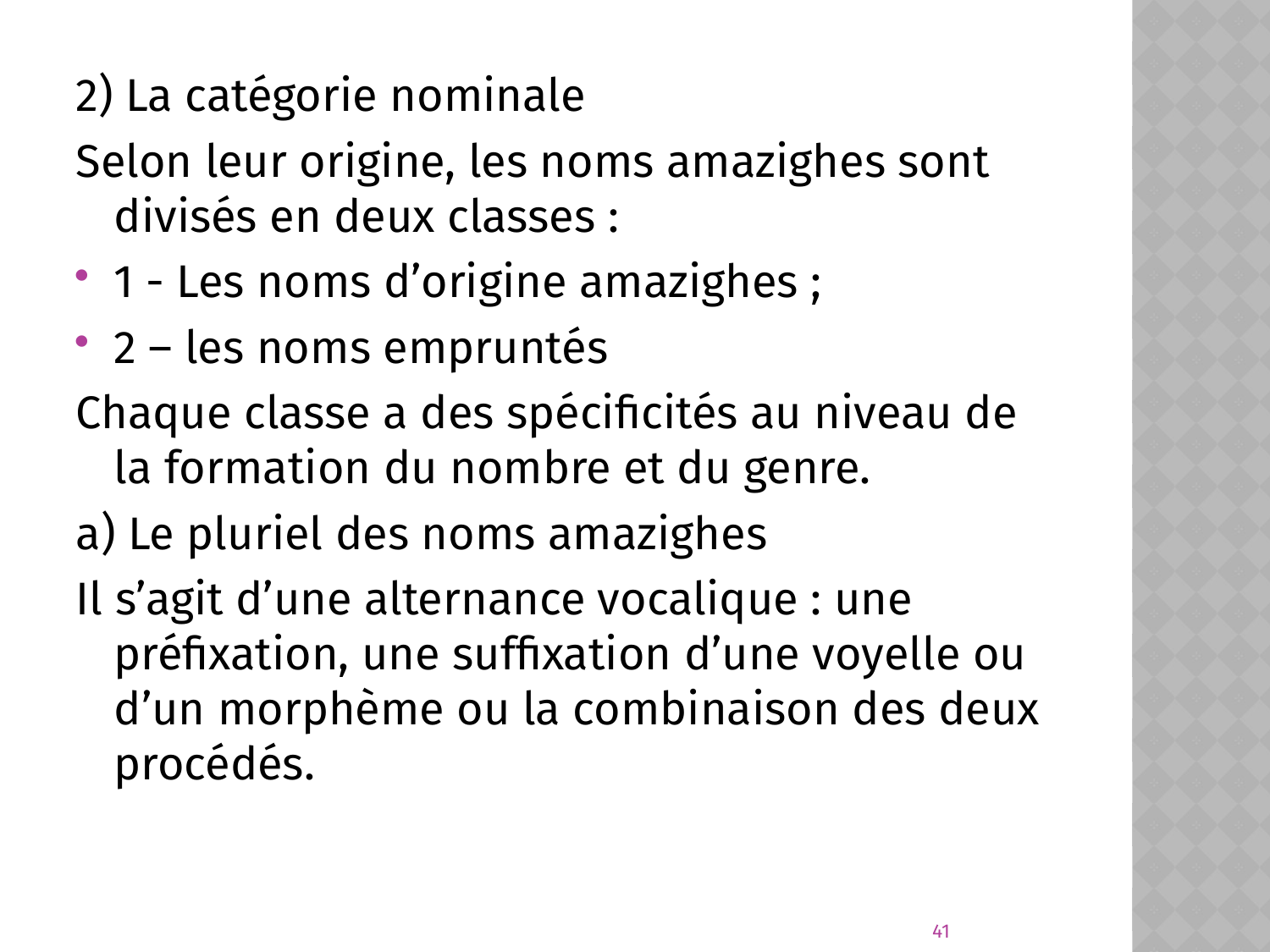

2) La catégorie nominale
Selon leur origine, les noms amazighes sont divisés en deux classes :
1 - Les noms d’origine amazighes ;
2 – les noms empruntés
Chaque classe a des spécificités au niveau de la formation du nombre et du genre.
a) Le pluriel des noms amazighes
Il s’agit d’une alternance vocalique : une préfixation, une suffixation d’une voyelle ou d’un morphème ou la combinaison des deux procédés.
41